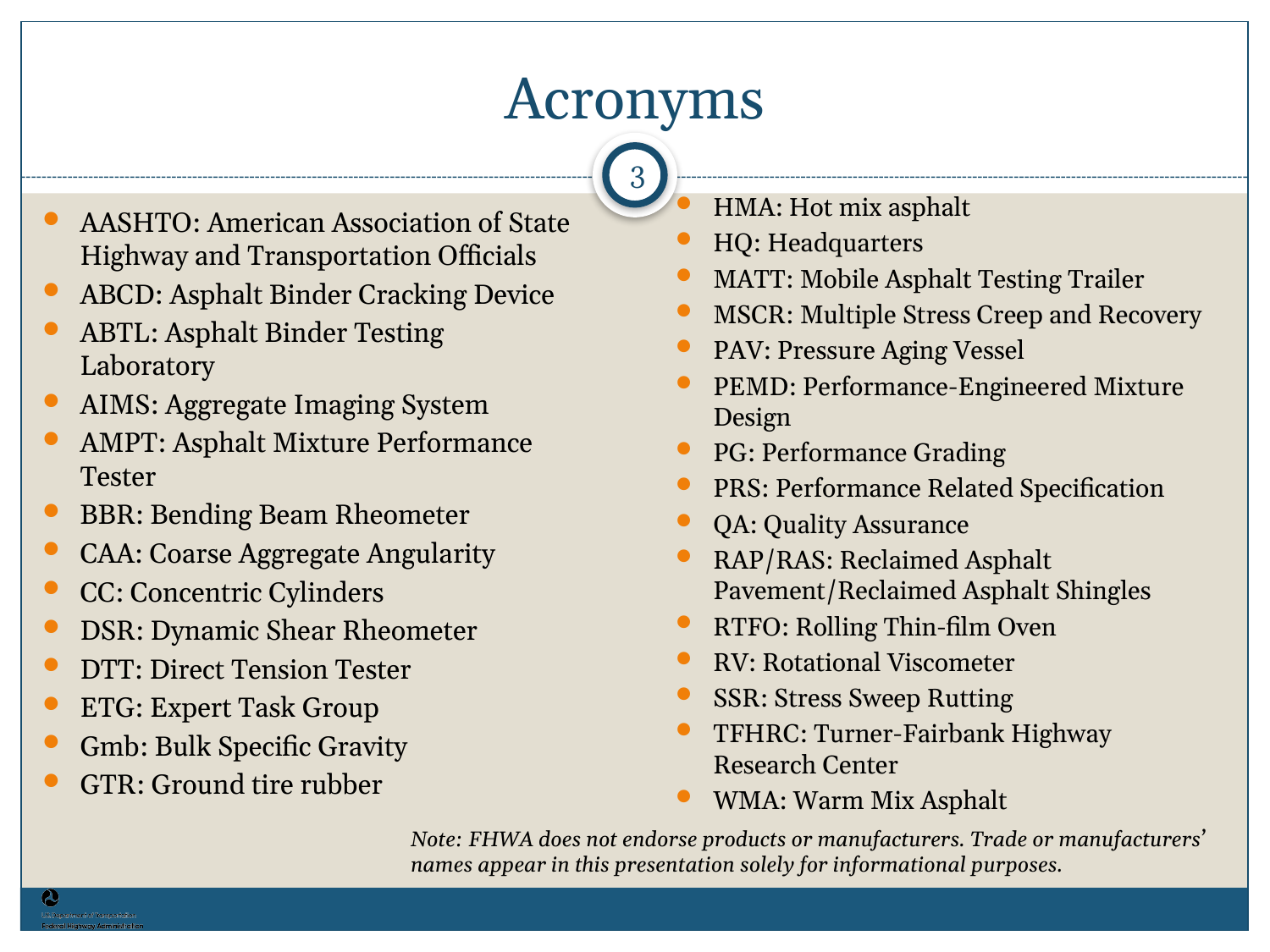

# Acronyms
3
HMA: Hot mix asphalt
HQ: Headquarters
MATT: Mobile Asphalt Testing Trailer
MSCR: Multiple Stress Creep and Recovery
PAV: Pressure Aging Vessel
PEMD: Performance-Engineered Mixture Design
PG: Performance Grading
PRS: Performance Related Specification
QA: Quality Assurance
RAP/RAS: Reclaimed Asphalt Pavement/Reclaimed Asphalt Shingles
RTFO: Rolling Thin-film Oven
RV: Rotational Viscometer
SSR: Stress Sweep Rutting
TFHRC: Turner-Fairbank Highway Research Center
WMA: Warm Mix Asphalt
AASHTO: American Association of State Highway and Transportation Officials
ABCD: Asphalt Binder Cracking Device
ABTL: Asphalt Binder Testing Laboratory
AIMS: Aggregate Imaging System
AMPT: Asphalt Mixture Performance Tester
BBR: Bending Beam Rheometer
CAA: Coarse Aggregate Angularity
CC: Concentric Cylinders
DSR: Dynamic Shear Rheometer
DTT: Direct Tension Tester
ETG: Expert Task Group
Gmb: Bulk Specific Gravity
GTR: Ground tire rubber

Note: FHWA does not endorse products or manufacturers. Trade or manufacturers’ names appear in this presentation solely for informational purposes.